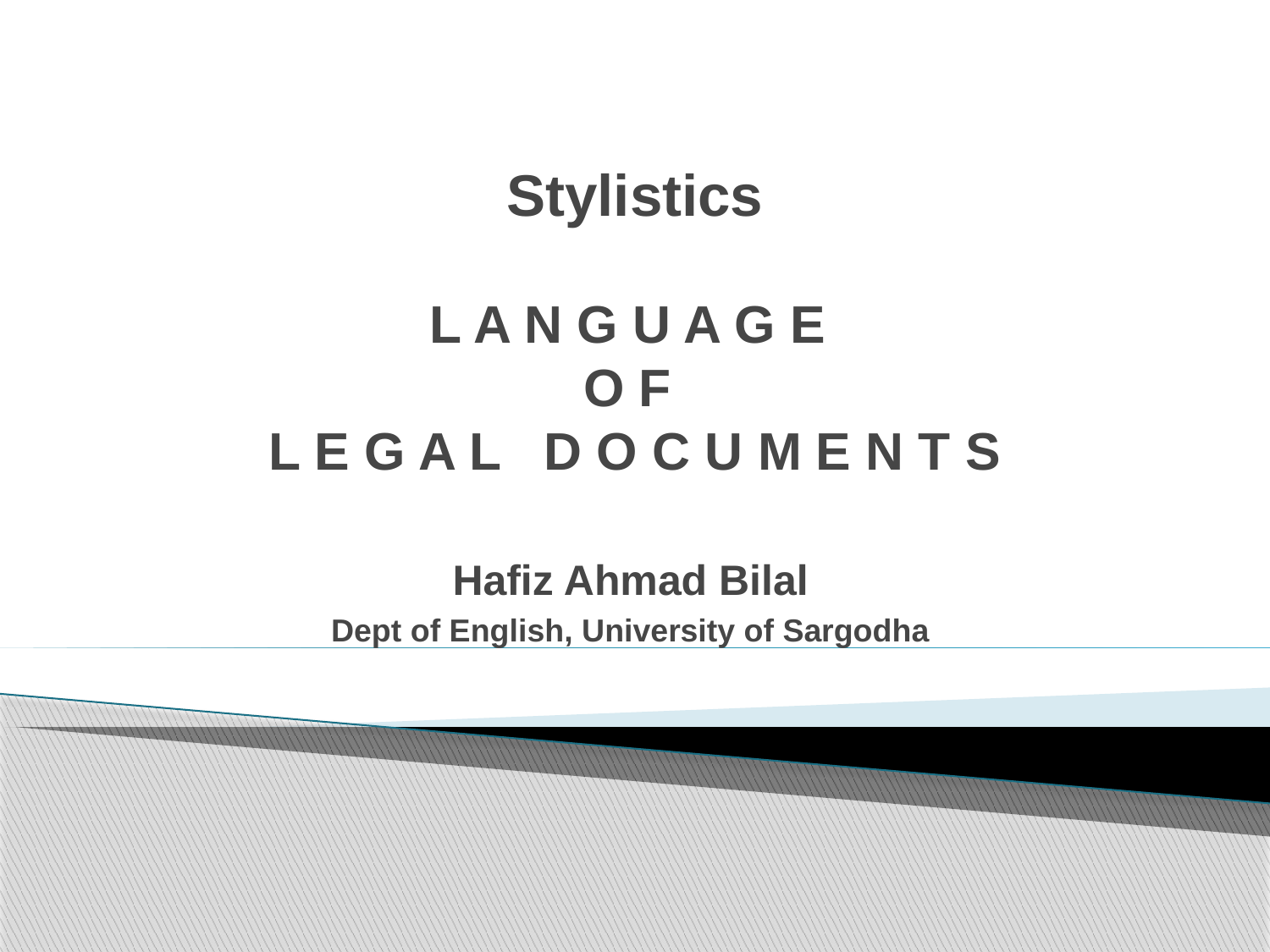

# Stylistics L a n g u a g e o f L e g a l   D o c u m e n t s

Hafiz Ahmad Bilal
Dept of English, University of Sargodha